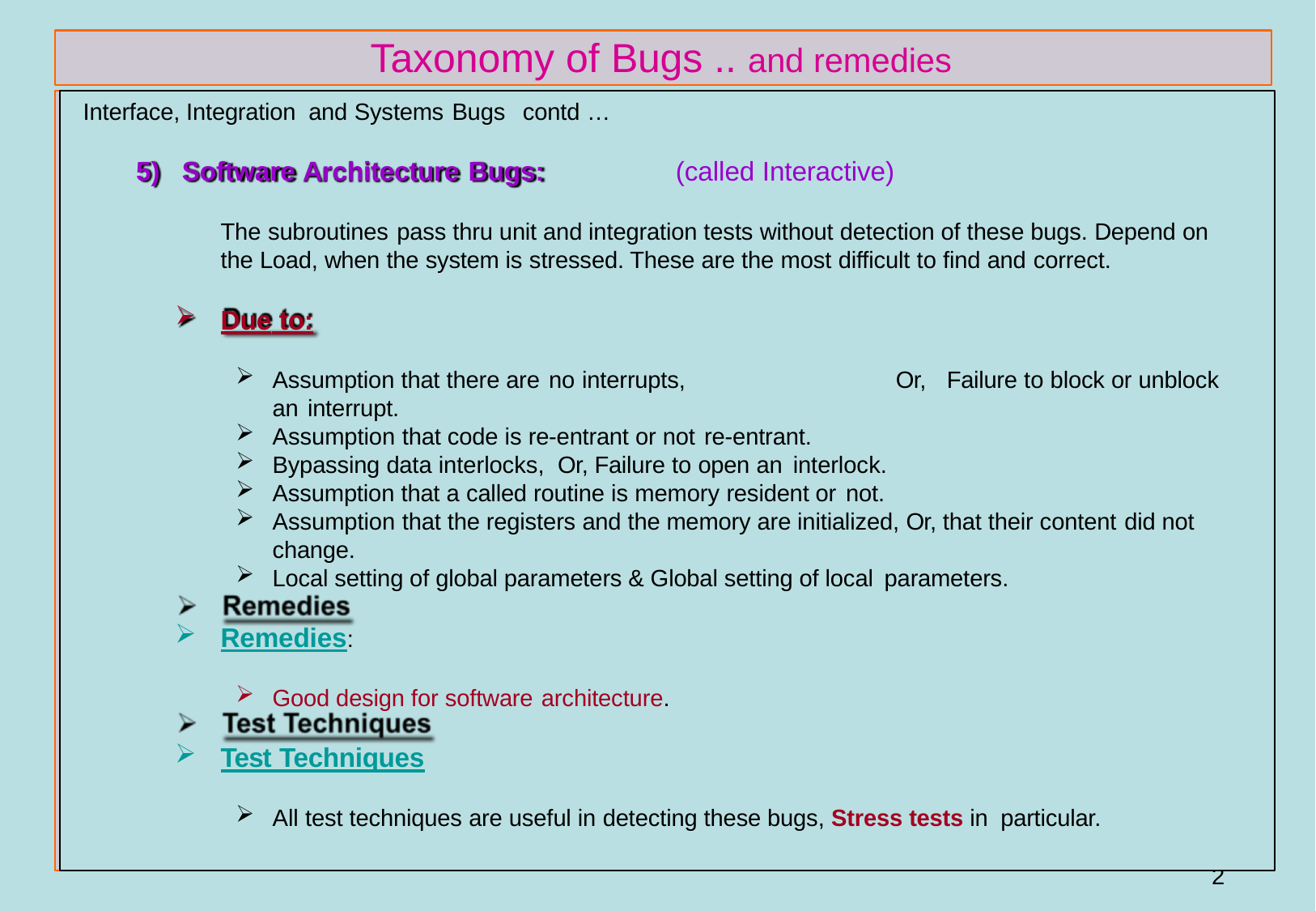

# Taxonomy of Bugs .. and remedies

Interface, Integration  and Systems Bugs	contd …

Software Architecture Bugs:	(called Interactive)

The subroutines pass thru unit and integration tests without detection of these bugs. Depend on
the Load, when the system is stressed. These are the most difficult to find and correct.

Due to:

Assumption that there are no interrupts,	Or,	Failure to block or unblock an interrupt.
Assumption that code is re-entrant or not re-entrant.
Bypassing data interlocks,  Or, Failure to open an interlock.
Assumption that a called routine is memory resident or not.
Assumption that the registers and the memory are initialized, Or, that their content did not
change.
Local setting of global parameters & Global setting of local parameters.

Remedies:

Good design for software architecture.

Test Techniques

All test techniques are useful in detecting these bugs, Stress tests in particular.

52